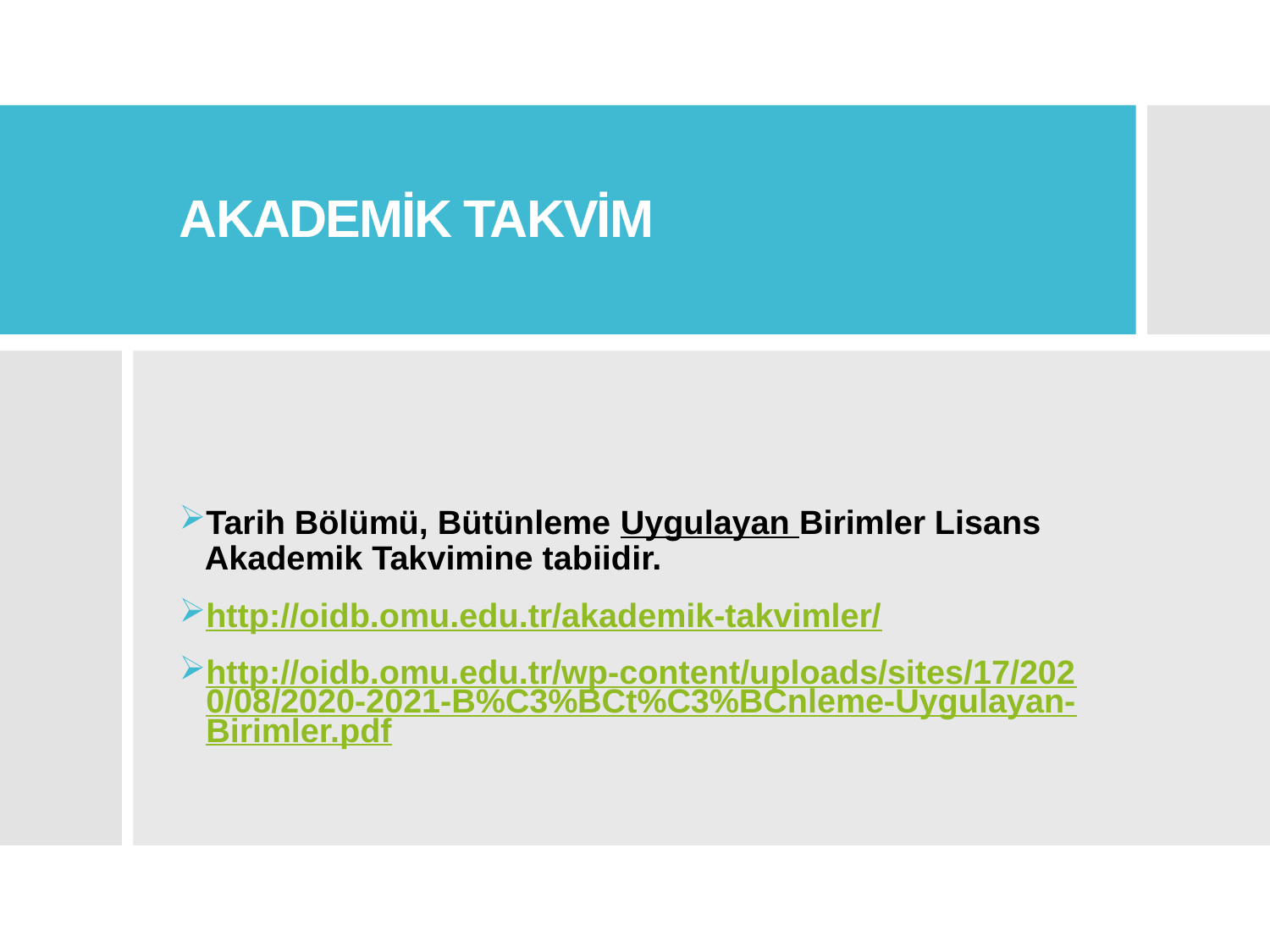

# AKADEMİK TAKVİM

Tarih Bölümü, Bütünleme Uygulayan Birimler Lisans Akademik Takvimine tabiidir.
http://oidb.omu.edu.tr/akademik-takvimler/
http://oidb.omu.edu.tr/wp-content/uploads/sites/17/2020/08/2020-2021-B%C3%BCt%C3%BCnleme-Uygulayan-Birimler.pdf